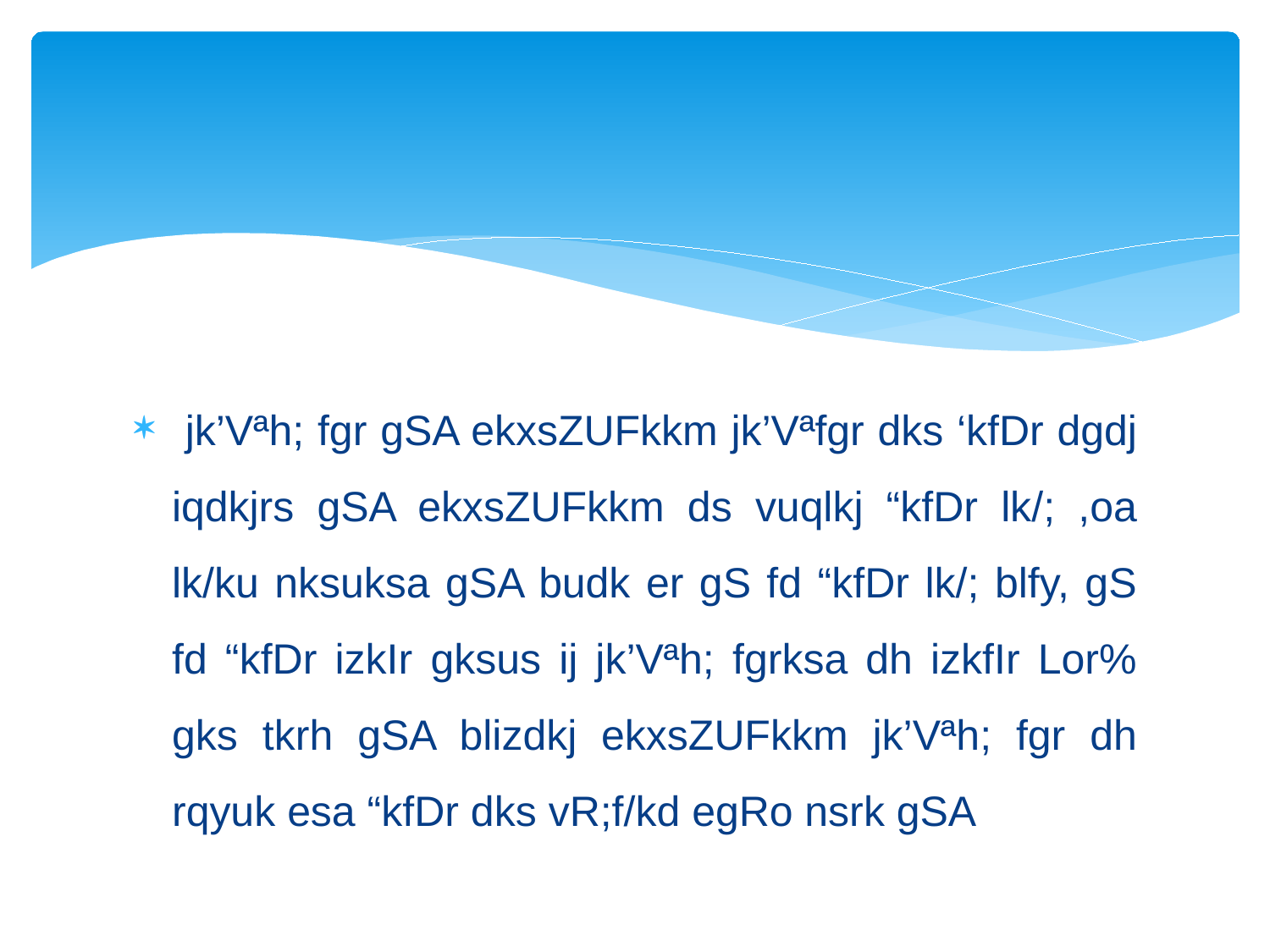

#
 jk’Vªh; fgr gSA ekxsZUFkkm jk’Vªfgr dks ‘kfDr dgdj iqdkjrs gSA ekxsZUFkkm ds vuqlkj “kfDr lk/; ,oa lk/ku nksuksa gSA budk er gS fd “kfDr lk/; blfy, gS fd “kfDr izkIr gksus ij jk’Vªh; fgrksa dh izkfIr Lor% gks tkrh gSA blizdkj ekxsZUFkkm jk’Vªh; fgr dh rqyuk esa “kfDr dks vR;f/kd egRo nsrk gSA